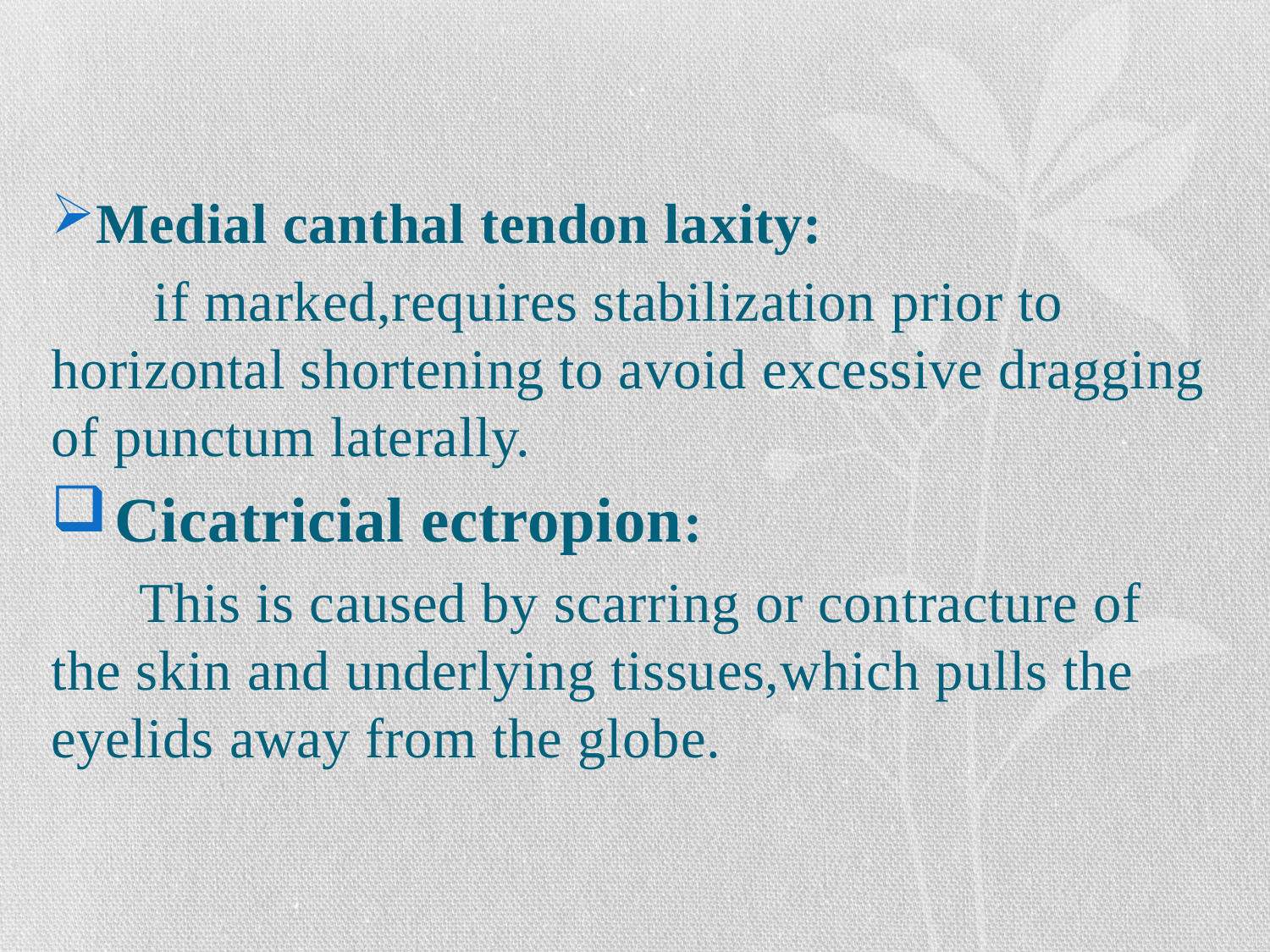

#
Medial canthal tendon laxity:
       if marked,requires stabilization prior to horizontal shortening to avoid excessive dragging of punctum laterally.
Cicatricial ectropion:
      This is caused by scarring or contracture of the skin and underlying tissues,which pulls the eyelids away from the globe.